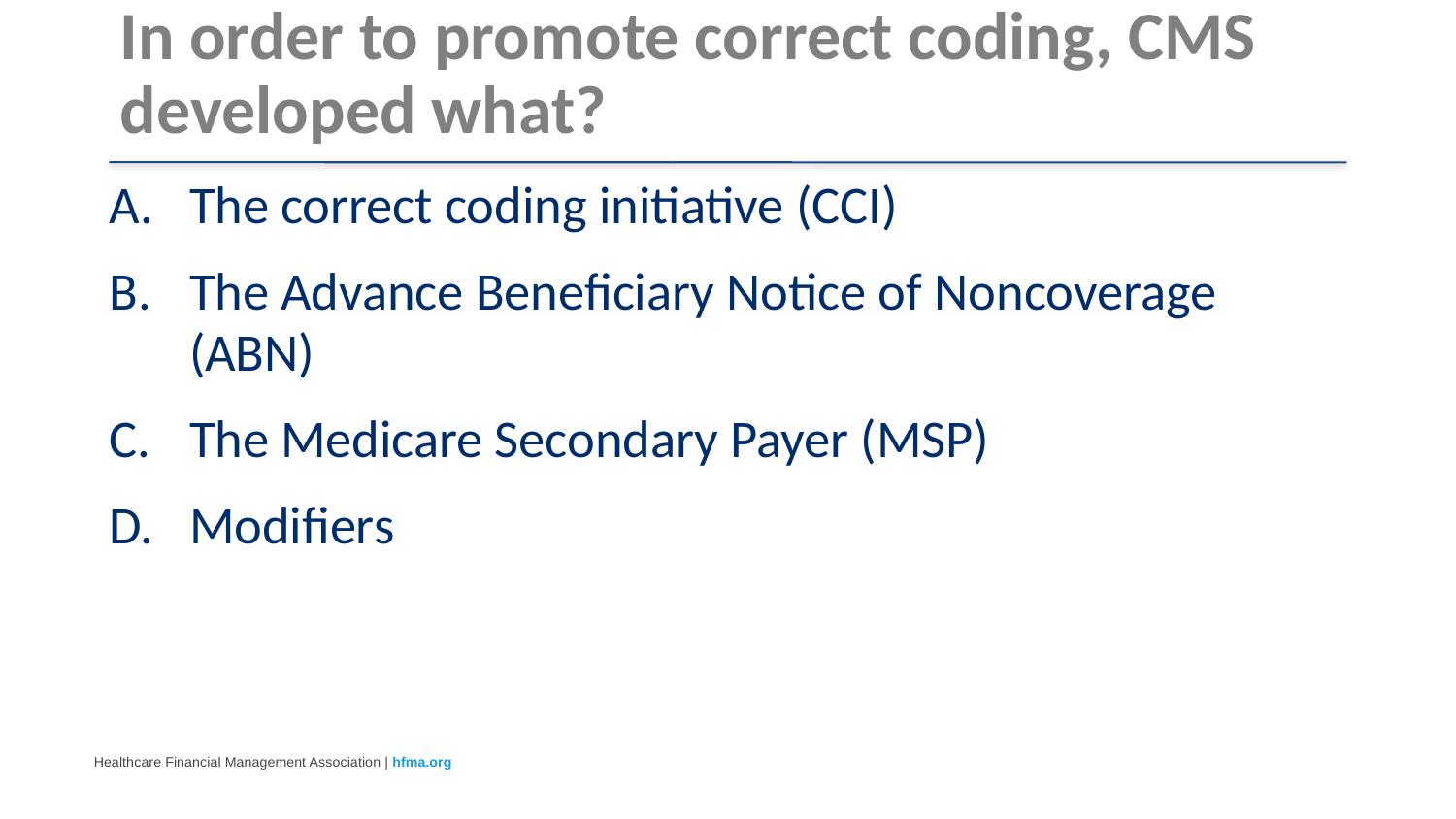

# In order to promote correct coding, CMS developed what?
The correct coding initiative (CCI)
The Advance Beneficiary Notice of Noncoverage (ABN)
The Medicare Secondary Payer (MSP)
Modifiers